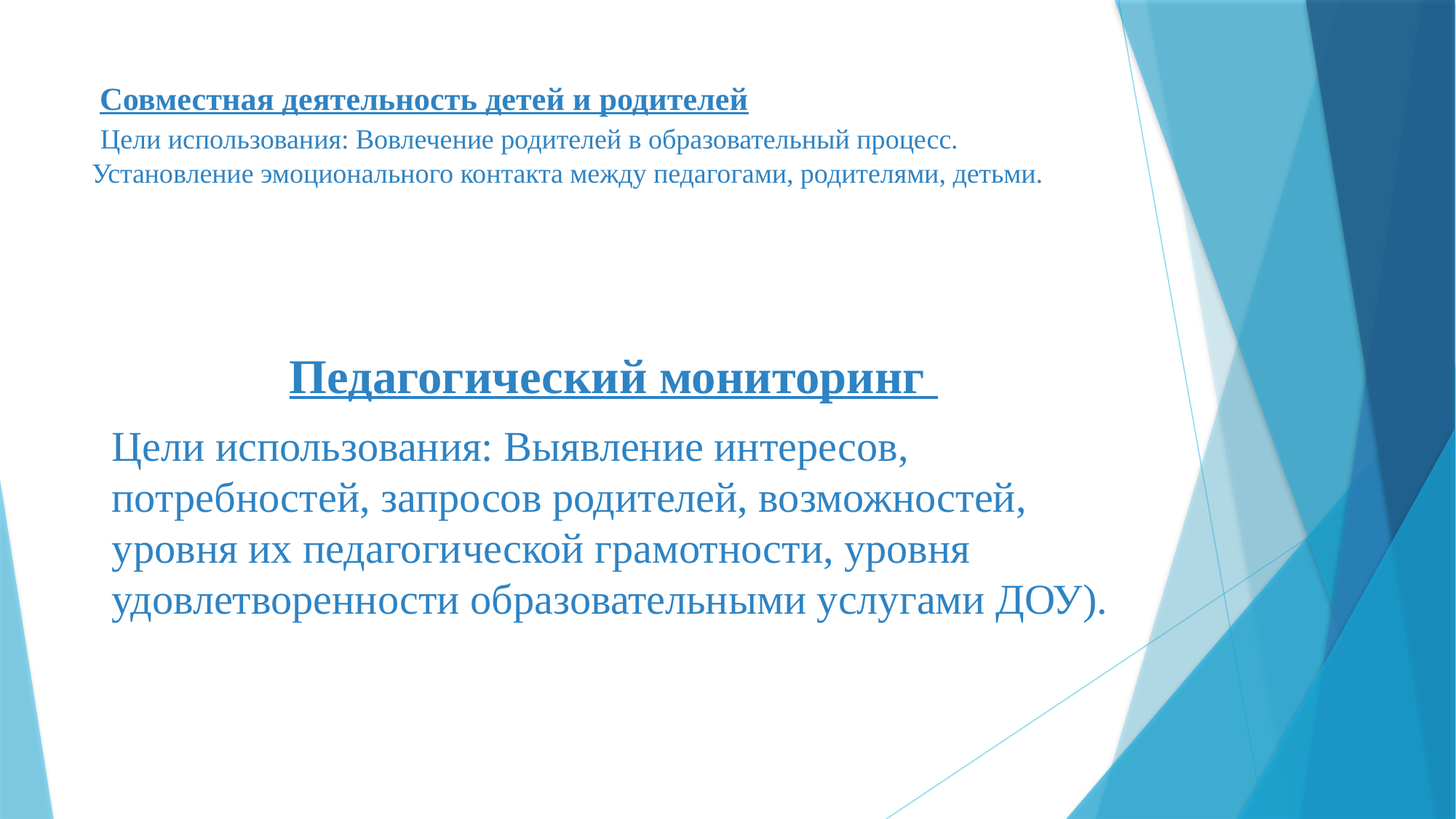

# Совместная деятельность детей и родителей Цели использования: Вовлечение родителей в образовательный процесс. Установление эмоцио­нального контакта между педагогами, родителями, детьми.
Педагогический мониторинг
Цели использования: Выявление интересов, потребностей, запросов родителей, возможностей, уровня их педагогической грамотности, уровня удовлетворенности образовательными услугами ДОУ).